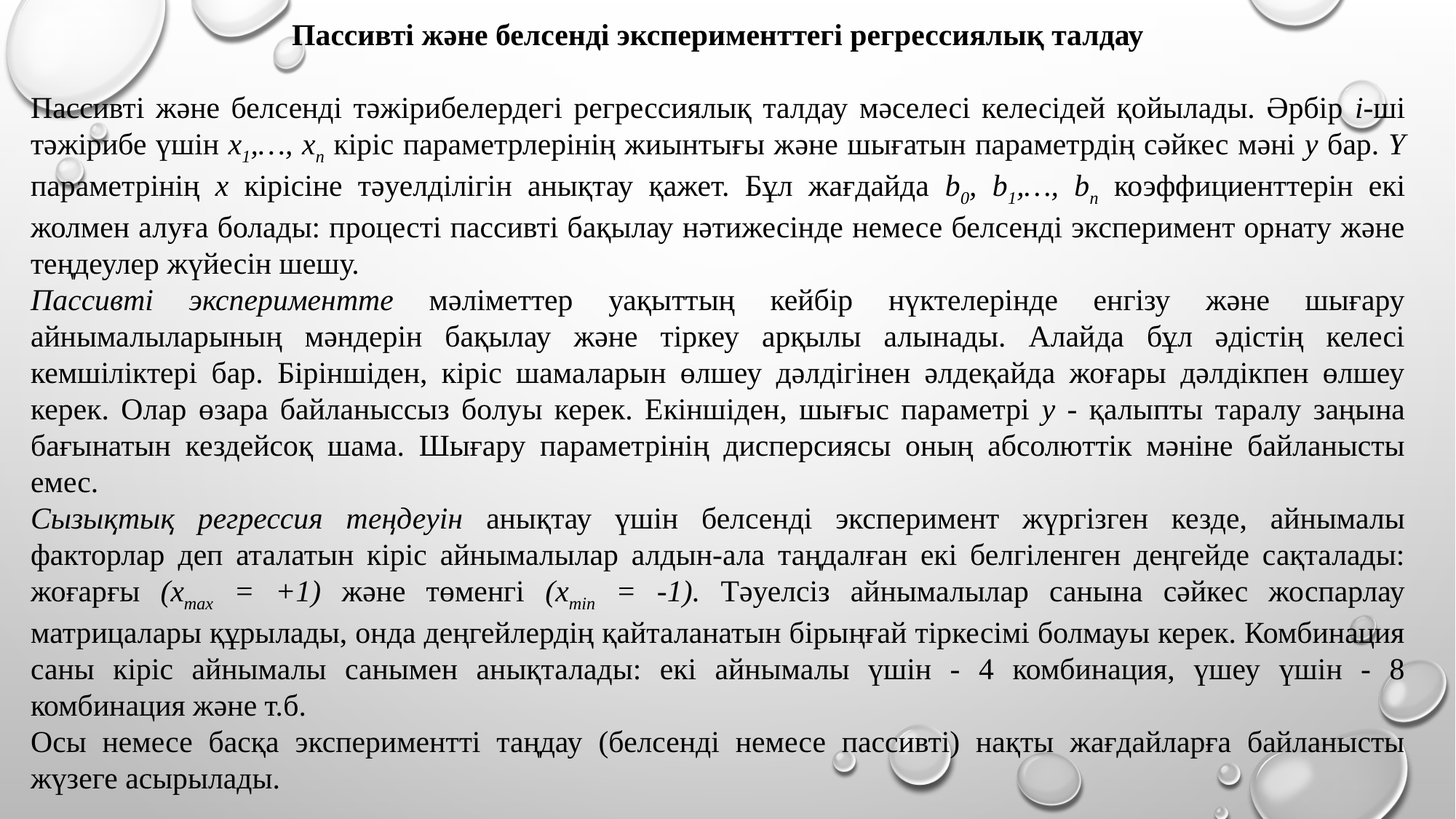

Пассивті және белсенді эксперименттегі регрессиялық талдау

Пассивті және белсенді тәжірибелердегі регрессиялық талдау мәселесі келесідей қойылады. Әрбір i-ші тәжірибе үшін x1,…, xn кіріс параметрлерінің жиынтығы және шығатын параметрдің сәйкес мәні y бар. Y параметрінің x кірісіне тәуелділігін анықтау қажет. Бұл жағдайда b0, b1,…, bn коэффициенттерін екі жолмен алуға болады: процесті пассивті бақылау нәтижесінде немесе белсенді эксперимент орнату және теңдеулер жүйесін шешу.
Пассивті экспериментте мәліметтер уақыттың кейбір нүктелерінде енгізу және шығару айнымалыларының мәндерін бақылау және тіркеу арқылы алынады. Алайда бұл әдістің келесі кемшіліктері бар. Біріншіден, кіріс шамаларын өлшеу дәлдігінен әлдеқайда жоғары дәлдікпен өлшеу керек. Олар өзара байланыссыз болуы керек. Екіншіден, шығыс параметрі y - қалыпты таралу заңына бағынатын кездейсоқ шама. Шығару параметрінің дисперсиясы оның абсолюттік мәніне байланысты емес.
Сызықтық регрессия теңдеуін анықтау үшін белсенді эксперимент жүргізген кезде, айнымалы факторлар деп аталатын кіріс айнымалылар алдын-ала таңдалған екі белгіленген деңгейде сақталады: жоғарғы (xmax = +1) және төменгі (xmin = -1). Тәуелсіз айнымалылар санына сәйкес жоспарлау матрицалары құрылады, онда деңгейлердің қайталанатын бірыңғай тіркесімі болмауы керек. Комбинация саны кіріс айнымалы санымен анықталады: екі айнымалы үшін - 4 комбинация, үшеу үшін - 8 комбинация және т.б.
Осы немесе басқа экспериментті таңдау (белсенді немесе пассивті) нақты жағдайларға байланысты жүзеге асырылады.